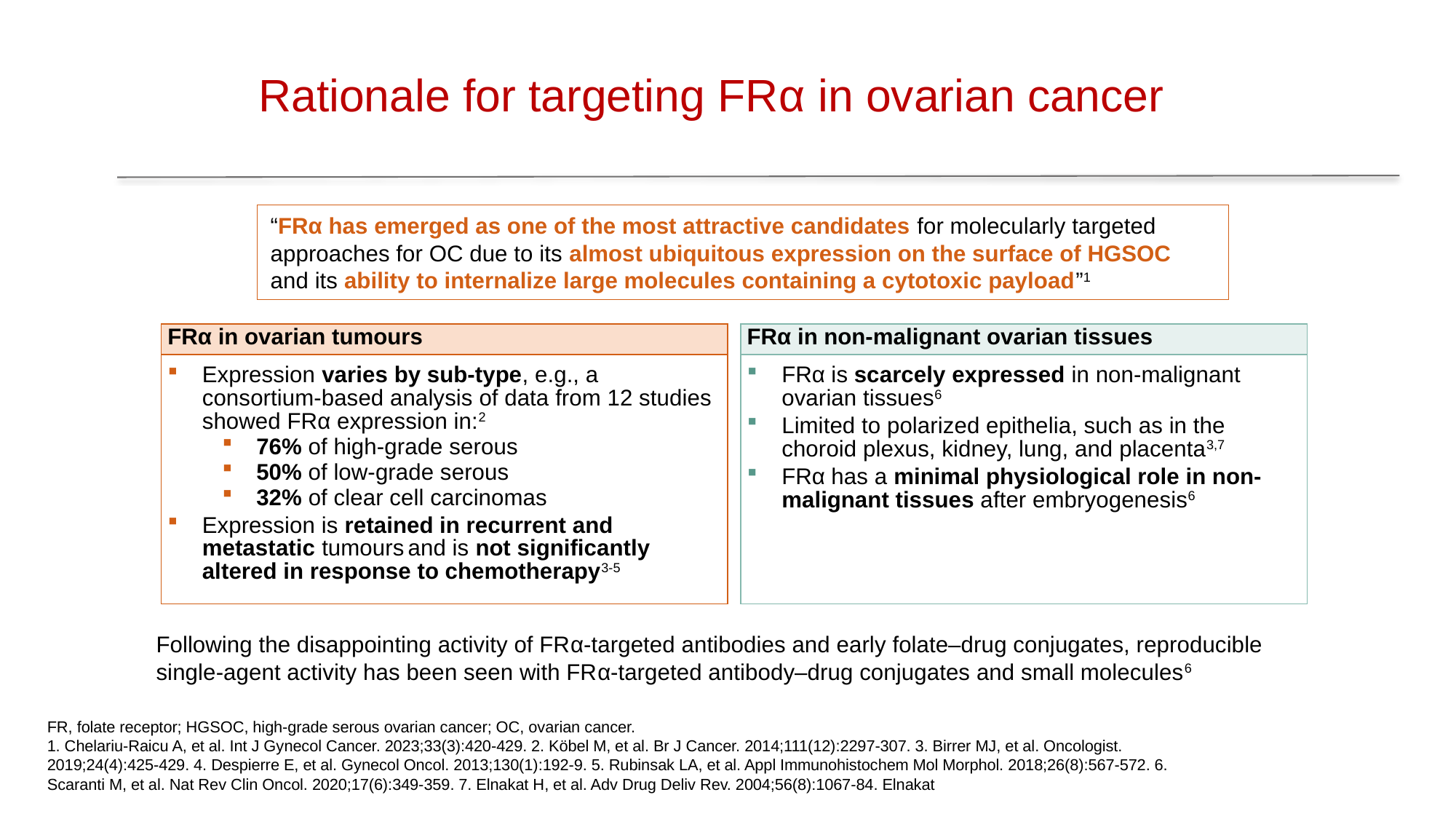

# Rationale for targeting FRα in ovarian cancer
“FRα has emerged as one of the most attractive candidates for molecularly targeted approaches for OC due to its almost ubiquitous expression on the surface of HGSOC and its ability to internalize large molecules containing a cytotoxic payload”1
FRα in ovarian tumours
FRα in non-malignant ovarian tissues
FRα is scarcely expressed in non-malignant ovarian tissues6
Limited to polarized epithelia, such as in the choroid plexus, kidney, lung, and placenta3,7
FRα has a minimal physiological role in non-malignant tissues after embryogenesis6
Expression varies by sub-type, e.g., a consortium-based analysis of data from 12 studies showed FRα expression in:2
76% of high-grade serous
50% of low-grade serous
32% of clear cell carcinomas
Expression is retained in recurrent and metastatic tumours and is not significantly altered in response to chemotherapy3-5
Following the disappointing activity of FRα-targeted antibodies and early folate–drug conjugates, reproducible single-agent activity has been seen with FRα-targeted antibody–drug conjugates and small molecules6
FR, folate receptor; HGSOC, high-grade serous ovarian cancer; OC, ovarian cancer.
1. Chelariu-Raicu A, et al. Int J Gynecol Cancer. 2023;33(3):420-429. 2. Köbel M, et al. Br J Cancer. 2014;111(12):2297-307. 3. Birrer MJ, et al. Oncologist. 2019;24(4):425-429. 4. Despierre E, et al. Gynecol Oncol. 2013;130(1):192-9. 5. Rubinsak LA, et al. Appl Immunohistochem Mol Morphol. 2018;26(8):567-572. 6. Scaranti M, et al. Nat Rev Clin Oncol. 2020;17(6):349-359. 7. Elnakat H, et al. Adv Drug Deliv Rev. 2004;56(8):1067-84. Elnakat